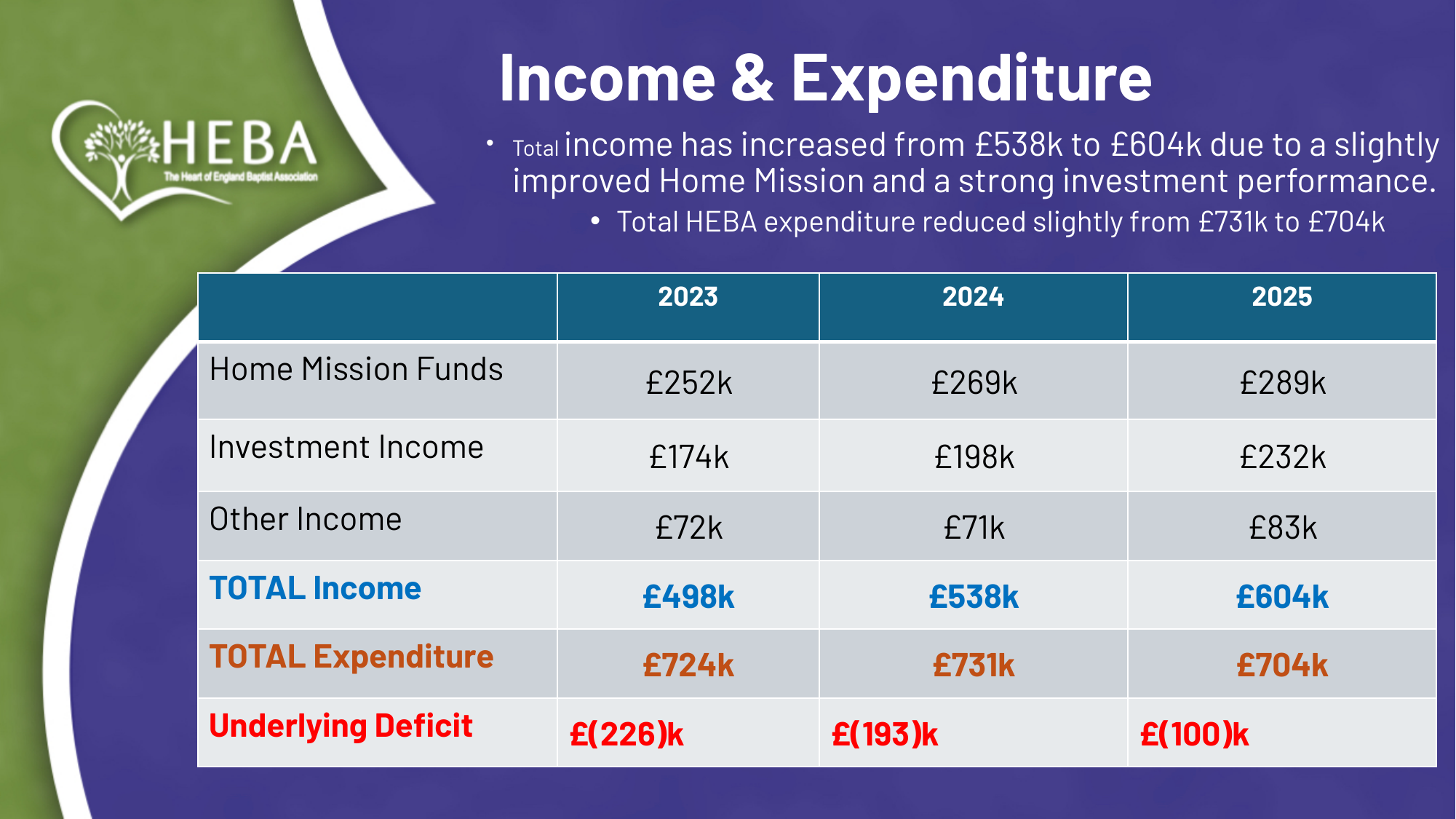

# Income & Expenditure
Total income has increased from £538k to £604k due to a slightly improved Home Mission and a strong investment performance.
Total HEBA expenditure reduced slightly from £731k to £704k
|  | 2023 | 2024 | 2025 |
| --- | --- | --- | --- |
| Home Mission Funds | £252k | £269k | £289k |
| Investment Income | £174k | £198k | £232k |
| Other Income | £72k | £71k | £83k |
| TOTAL Income | £498k | £538k | £604k |
| TOTAL Expenditure | £724k | £731k | £704k |
| Underlying Deficit | £(226)k | £(193)k | £(100)k |